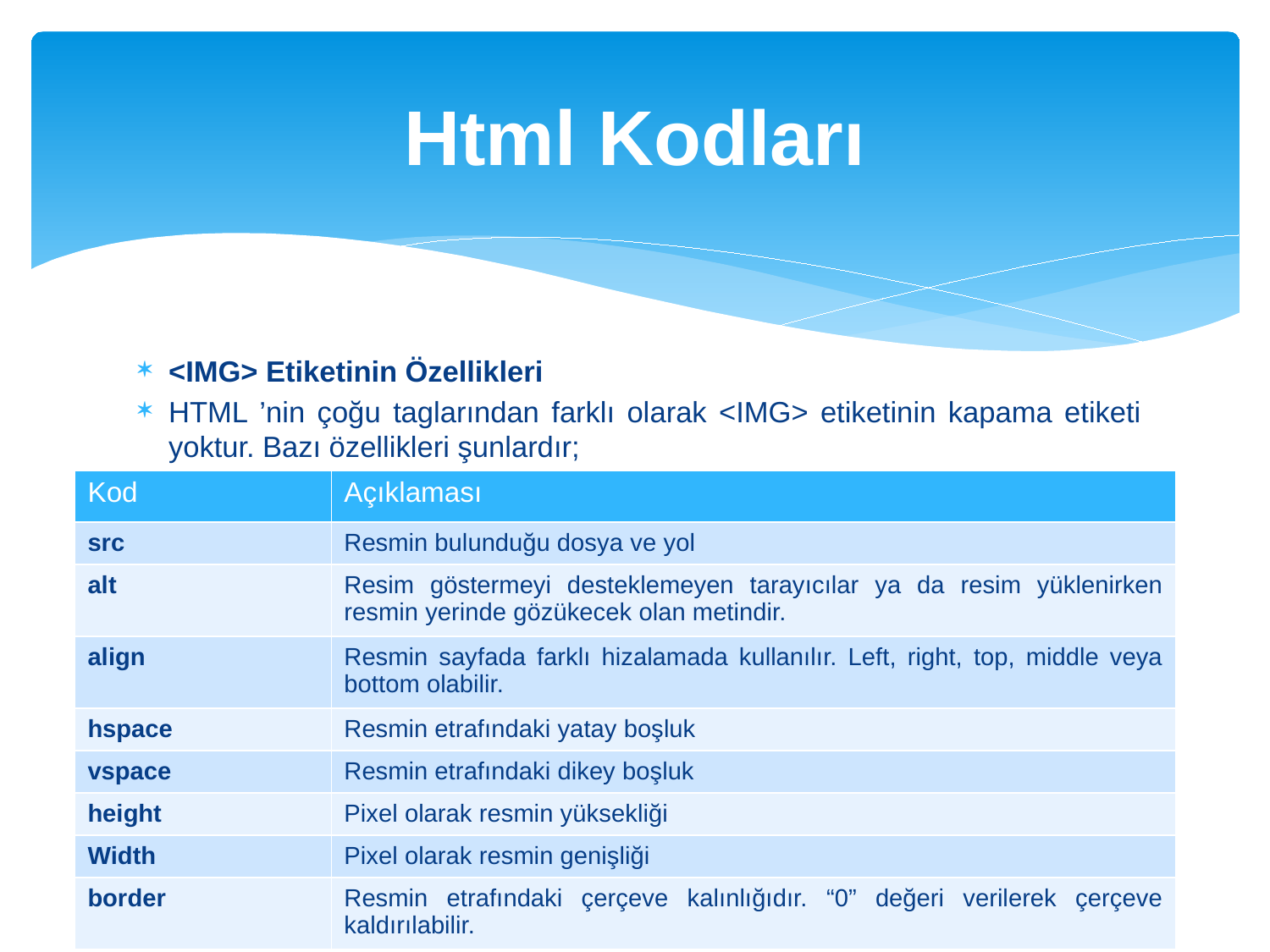

# Html Kodları
<IMG> Etiketinin Özellikleri
HTML ’nin çoğu taglarından farklı olarak <IMG> etiketinin kapama etiketi yoktur. Bazı özellikleri şunlardır;

| Kod | Açıklaması |
| --- | --- |
| src | Resmin bulunduğu dosya ve yol |
| alt | Resim göstermeyi desteklemeyen tarayıcılar ya da resim yüklenirken resmin yerinde gözükecek olan metindir. |
| align | Resmin sayfada farklı hizalamada kullanılır. Left, right, top, middle veya bottom olabilir. |
| hspace | Resmin etrafındaki yatay boşluk |
| vspace | Resmin etrafındaki dikey boşluk |
| height | Pixel olarak resmin yüksekliği |
| Width | Pixel olarak resmin genişliği |
| border | Resmin etrafındaki çerçeve kalınlığıdır. “0” değeri verilerek çerçeve kaldırılabilir. |